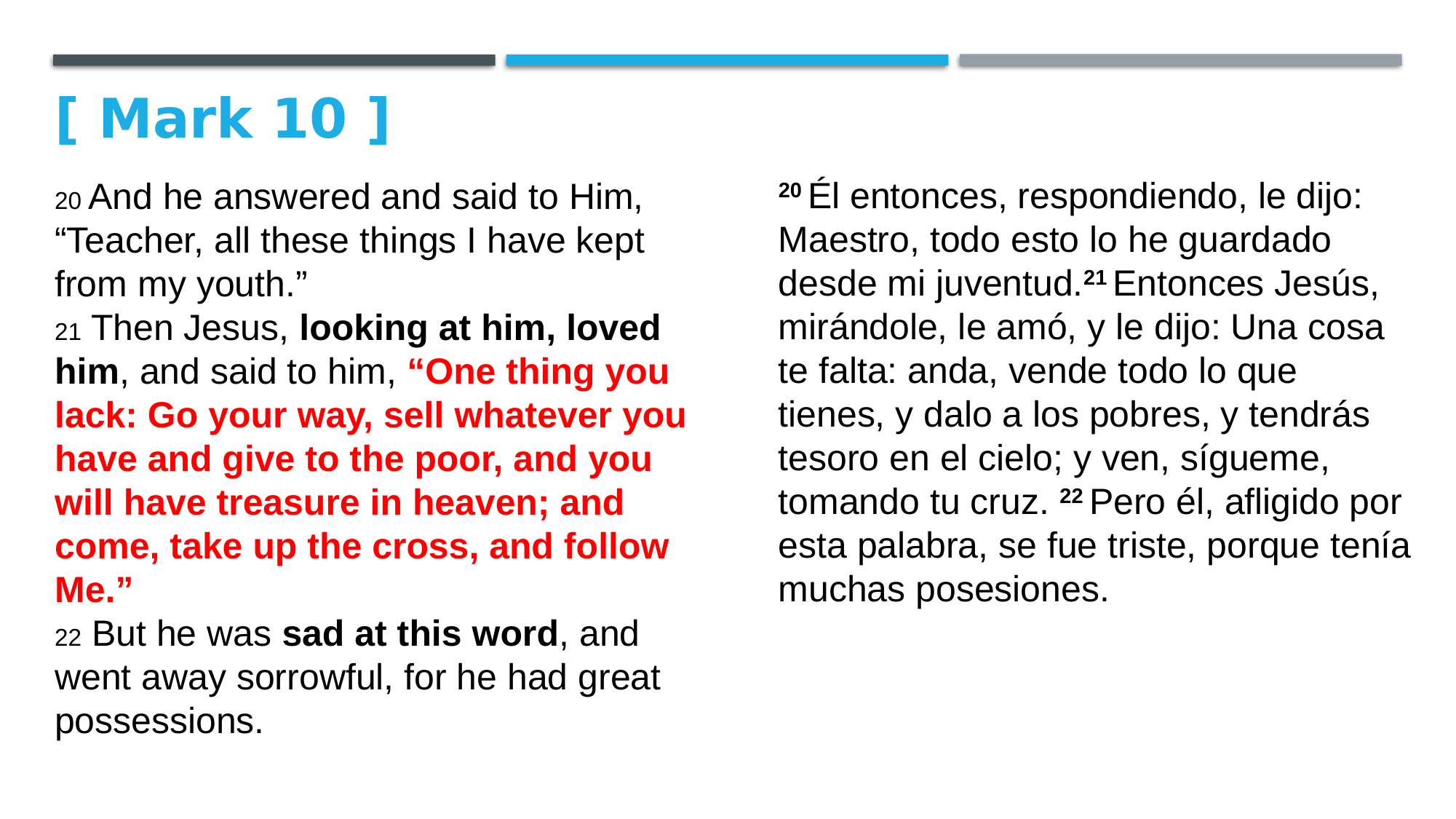

[ Mark 10 ]
20 And he answered and said to Him, “Teacher, all these things I have kept from my youth.”
21 Then Jesus, looking at him, loved him, and said to him, “One thing you lack: Go your way, sell whatever you have and give to the poor, and you will have treasure in heaven; and come, take up the cross, and follow Me.”
22 But he was sad at this word, and went away sorrowful, for he had great possessions.
20 Él entonces, respondiendo, le dijo: Maestro, todo esto lo he guardado desde mi juventud.21 Entonces Jesús, mirándole, le amó, y le dijo: Una cosa te falta: anda, vende todo lo que tienes, y dalo a los pobres, y tendrás tesoro en el cielo; y ven, sígueme, tomando tu cruz. 22 Pero él, afligido por esta palabra, se fue triste, porque tenía muchas posesiones.